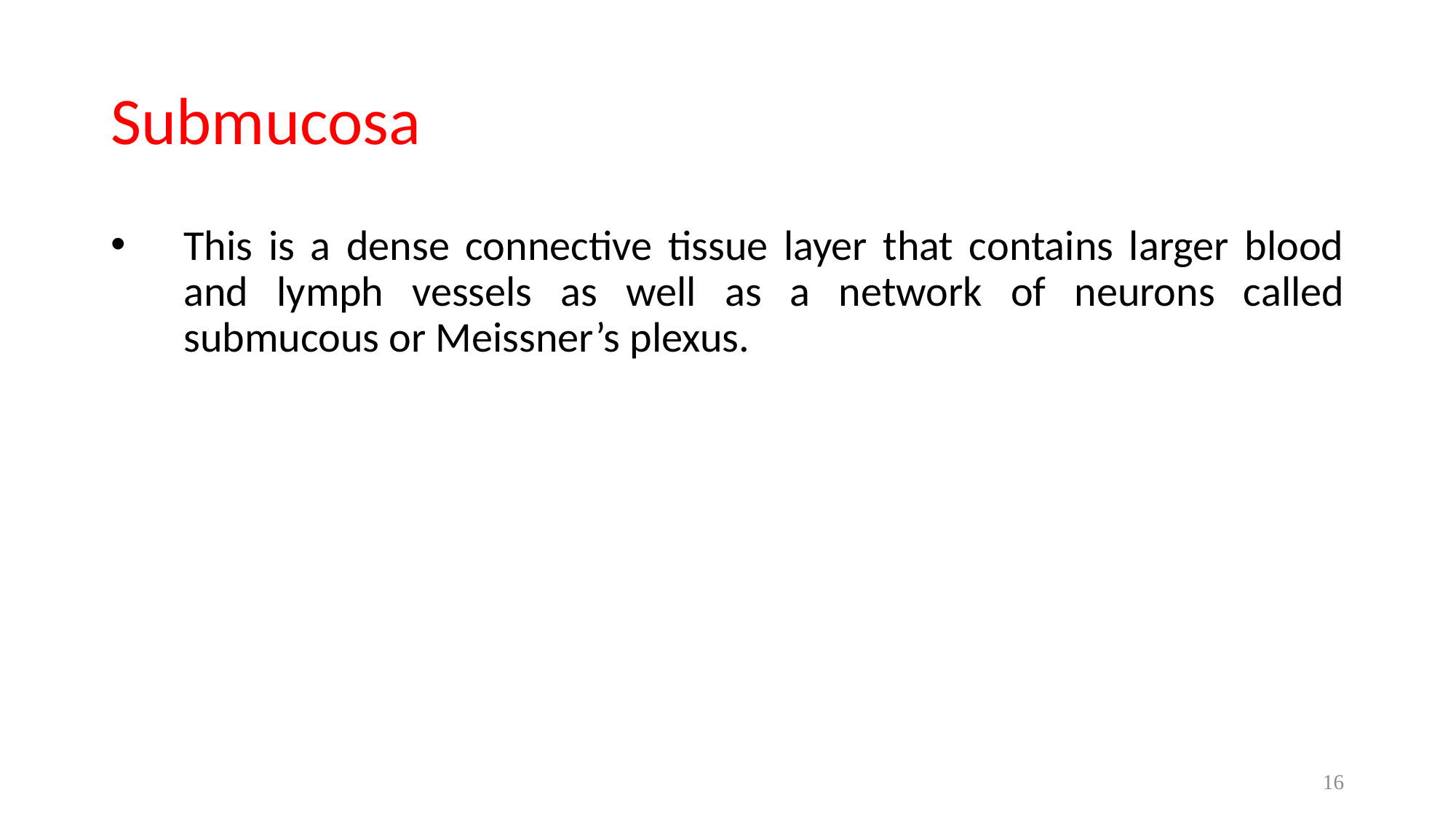

# Submucosa
This is a dense connective tissue layer that contains larger blood and lymph vessels as well as a network of neurons called submucous or Meissner’s plexus.

16